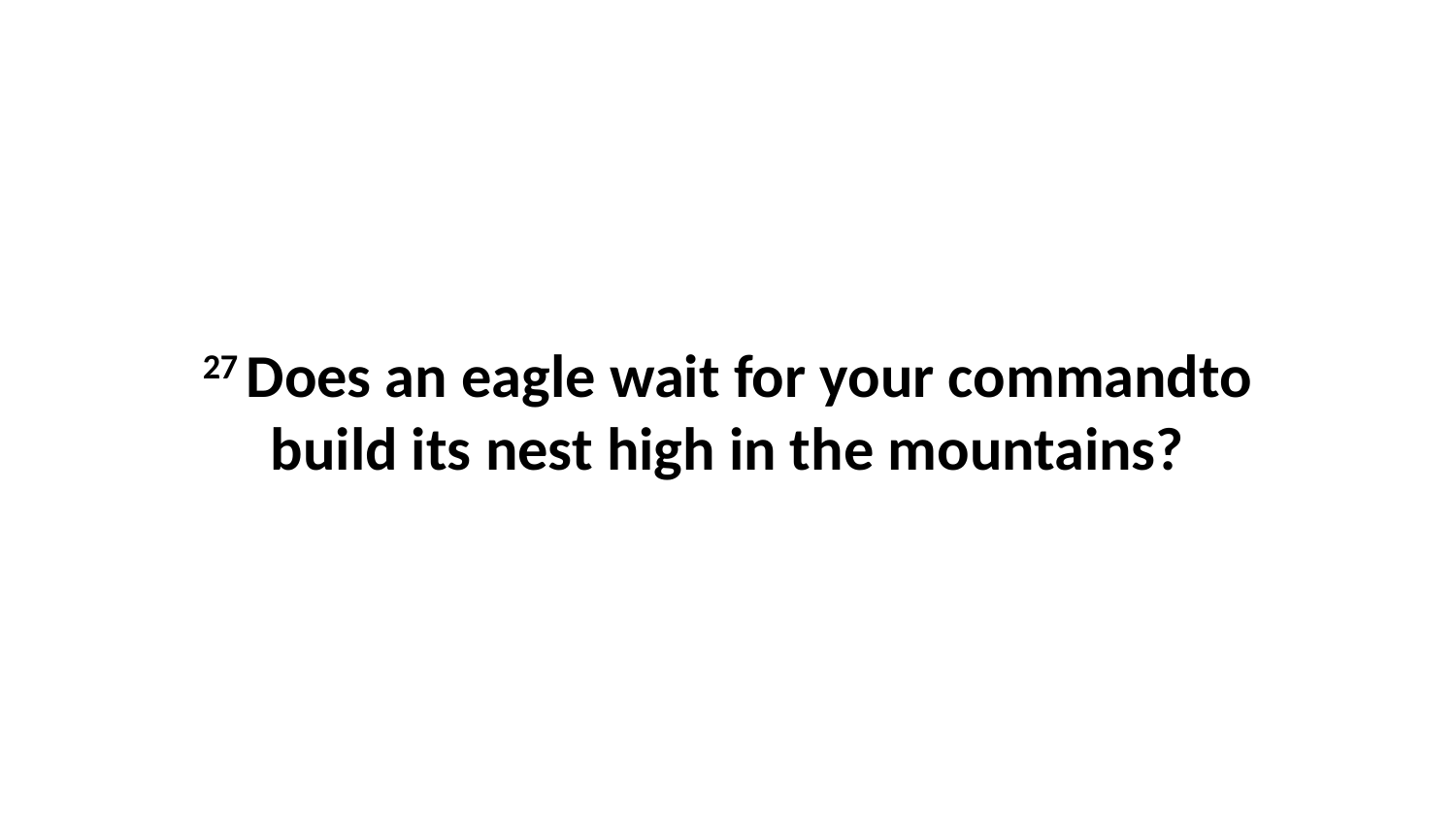

27 Does an eagle wait for your commandto build its nest high in the mountains?